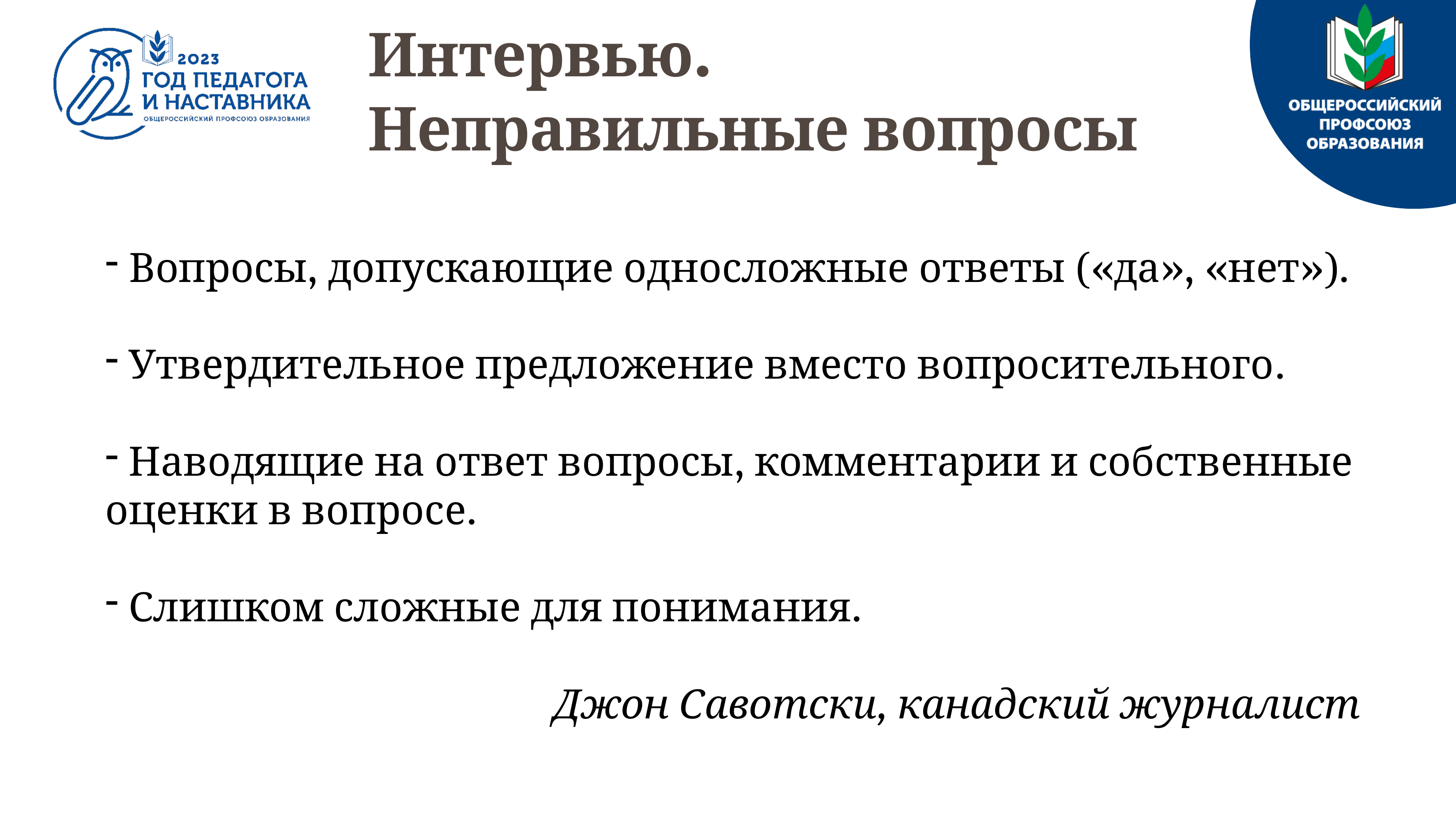

Интервью.
Неправильные вопросы
 Вопросы, допускающие односложные ответы («да», «нет»).

 Утвердительное предложение вместо вопросительного.

 Наводящие на ответ вопросы, комментарии и собственные оценки в вопросе.

 Слишком сложные для понимания.

Джон Савотски, канадский журналист